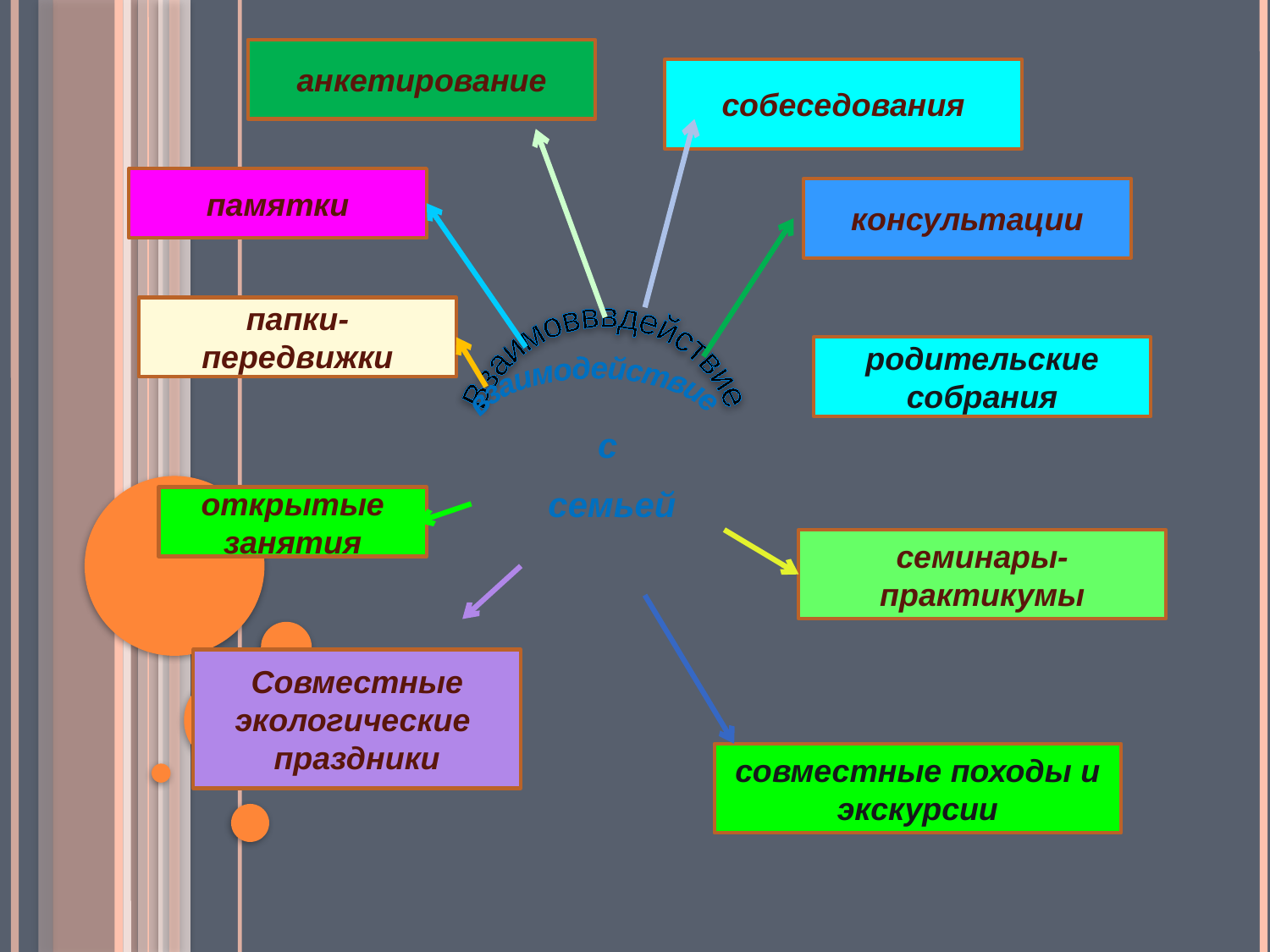

анкетирование
собеседования
памятки
консультации
папки-передвижки
Взаимовввдействие
родительские собрания
взаимодействие
с
семьей
открытые занятия
семинары-практикумы
Совместные экологические  праздники
совместные походы и экскурсии